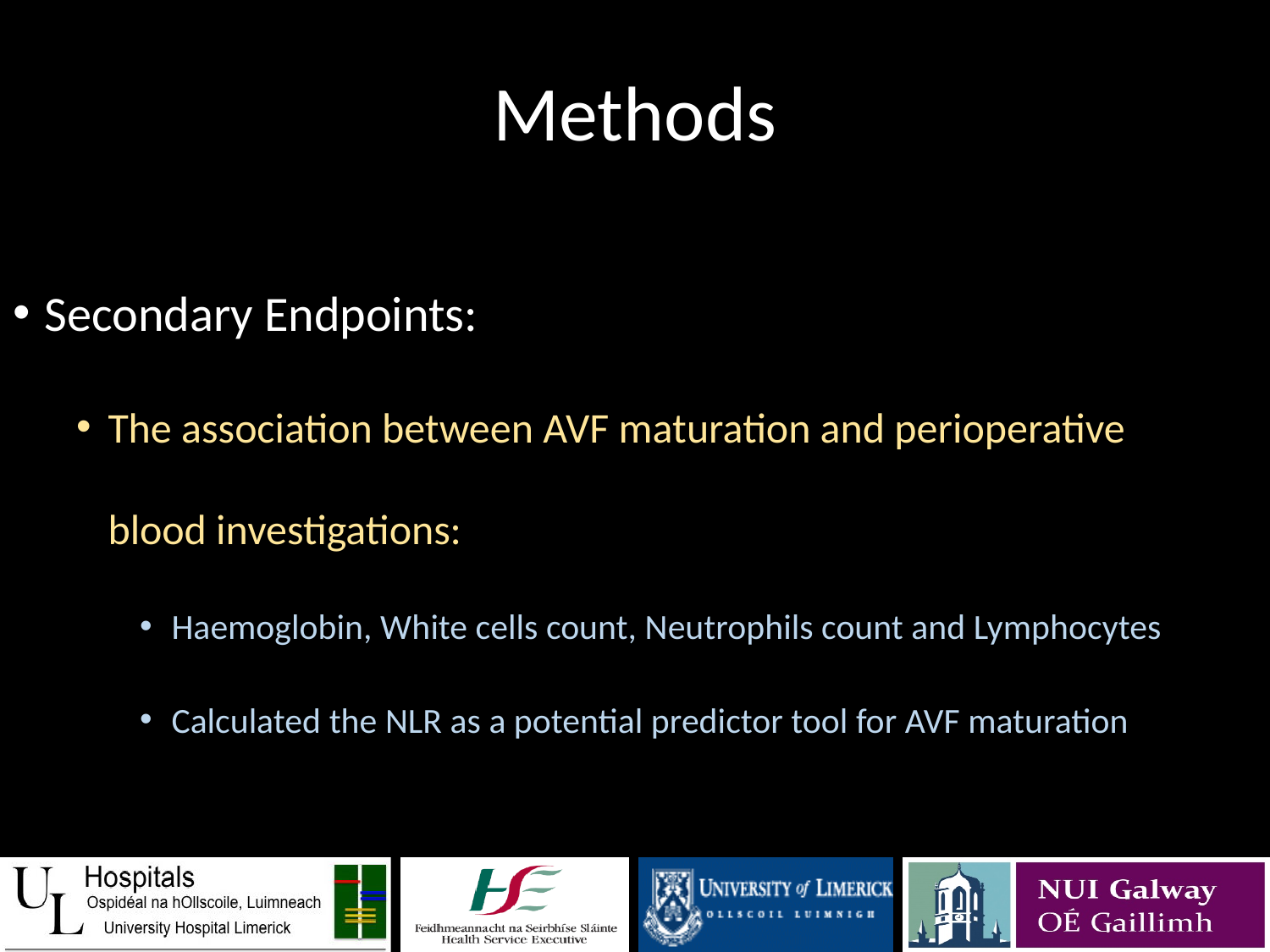

# Methods
Secondary Endpoints:
The association between AVF maturation and perioperative blood investigations:
Haemoglobin, White cells count, Neutrophils count and Lymphocytes
Calculated the NLR as a potential predictor tool for AVF maturation